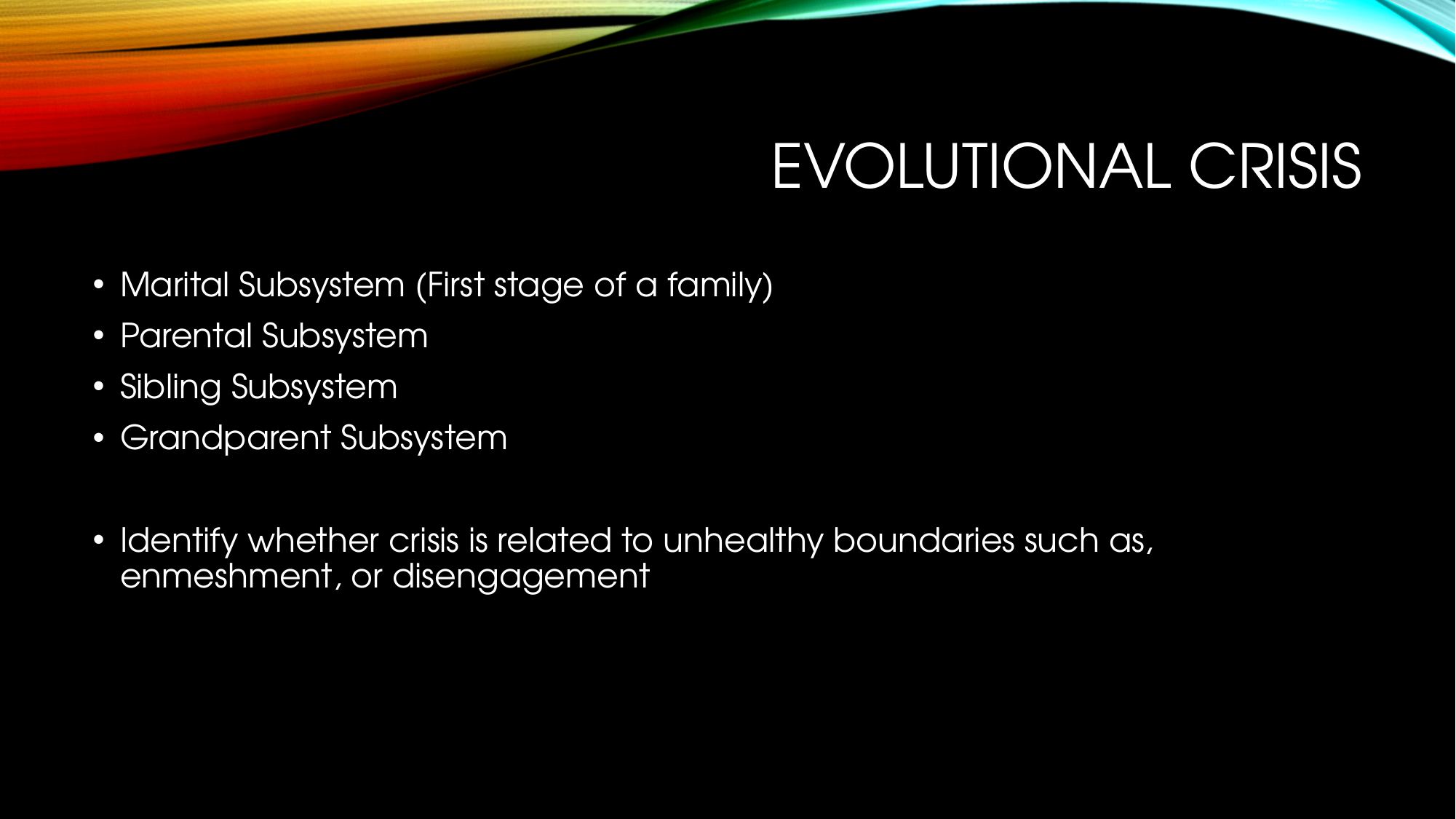

# Evolutional Crisis
Marital Subsystem (First stage of a family)
Parental Subsystem
Sibling Subsystem
Grandparent Subsystem

Identify whether crisis is related to unhealthy boundaries such as, enmeshment, or disengagement